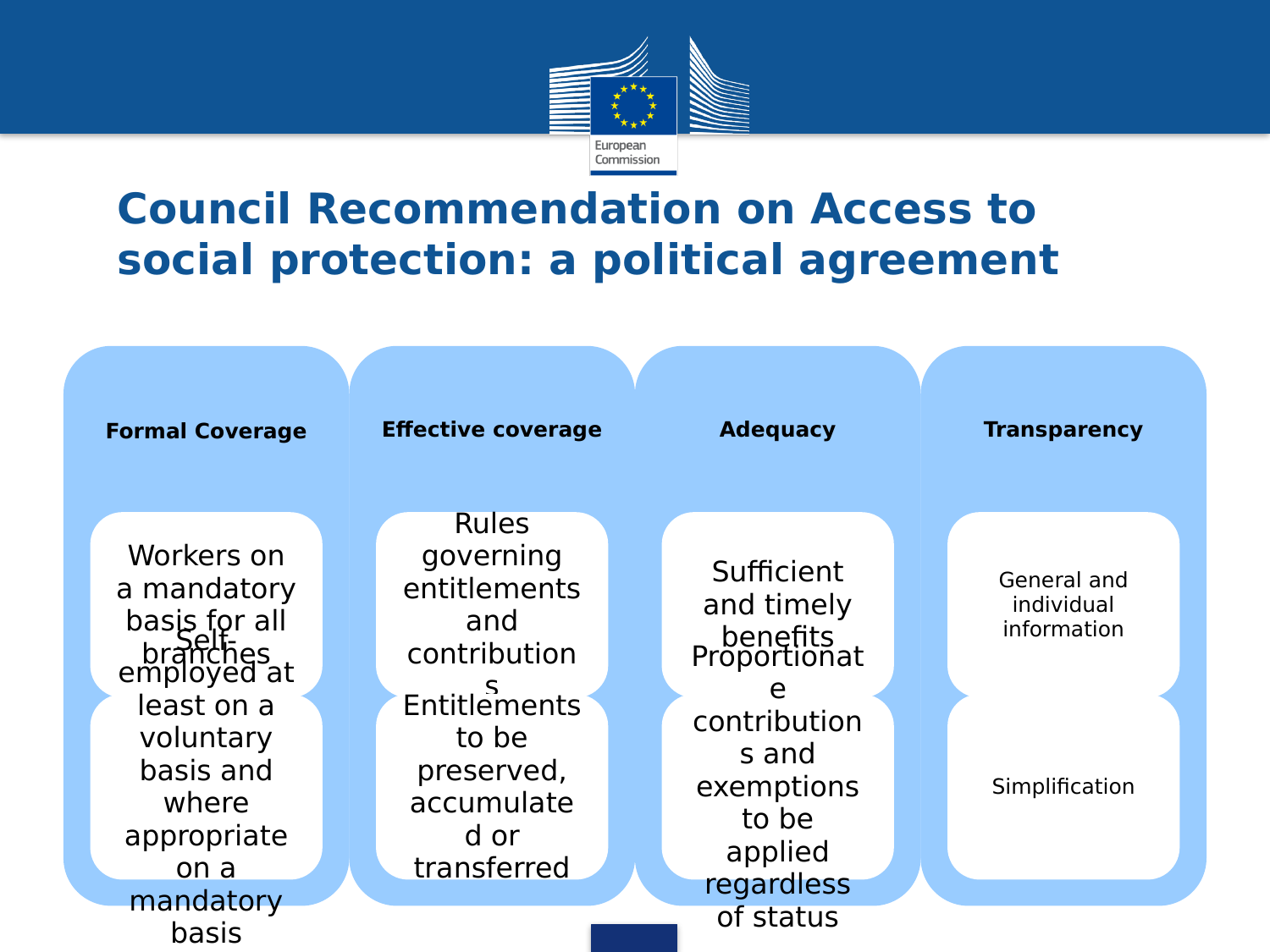

# Council Recommendation on Access to social protection: a political agreement
Formal Coverage
Effective coverage
Rules governing entitlements and contributions
Entitlements to be preserved, accumulated or transferred
Adequacy
Sufficient and timely benefits
Proportionate contributions and exemptions to be applied regardless of status
Transparency
General and individual information
Simplification